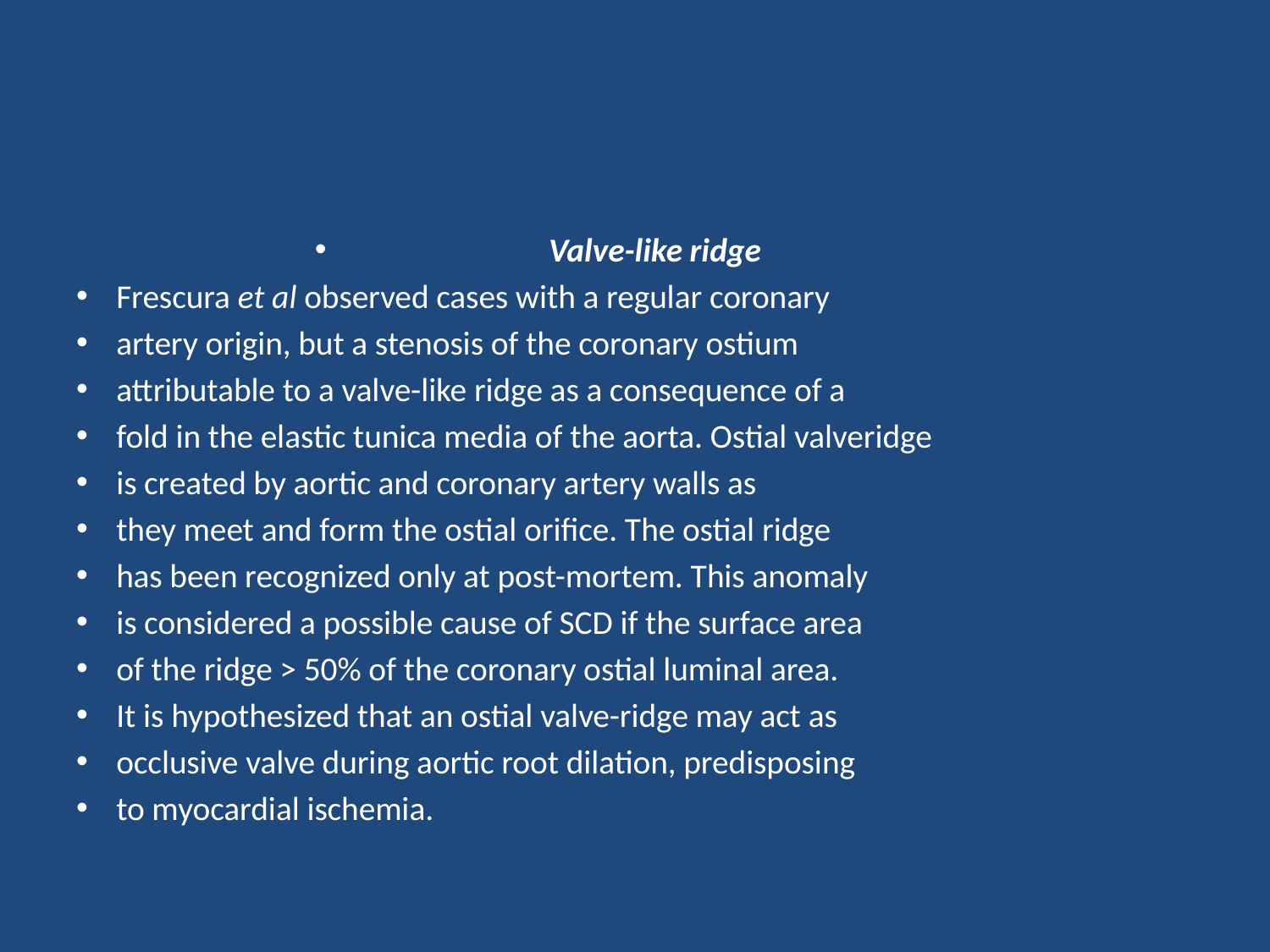

#
Valve-like ridge
Frescura et al observed cases with a regular coronary
artery origin, but a stenosis of the coronary ostium
attributable to a valve-like ridge as a consequence of a
fold in the elastic tunica media of the aorta. Ostial valveridge
is created by aortic and coronary artery walls as
they meet and form the ostial orifice. The ostial ridge
has been recognized only at post-mortem. This anomaly
is considered a possible cause of SCD if the surface area
of the ridge > 50% of the coronary ostial luminal area.
It is hypothesized that an ostial valve-ridge may act as
occlusive valve during aortic root dilation, predisposing
to myocardial ischemia.